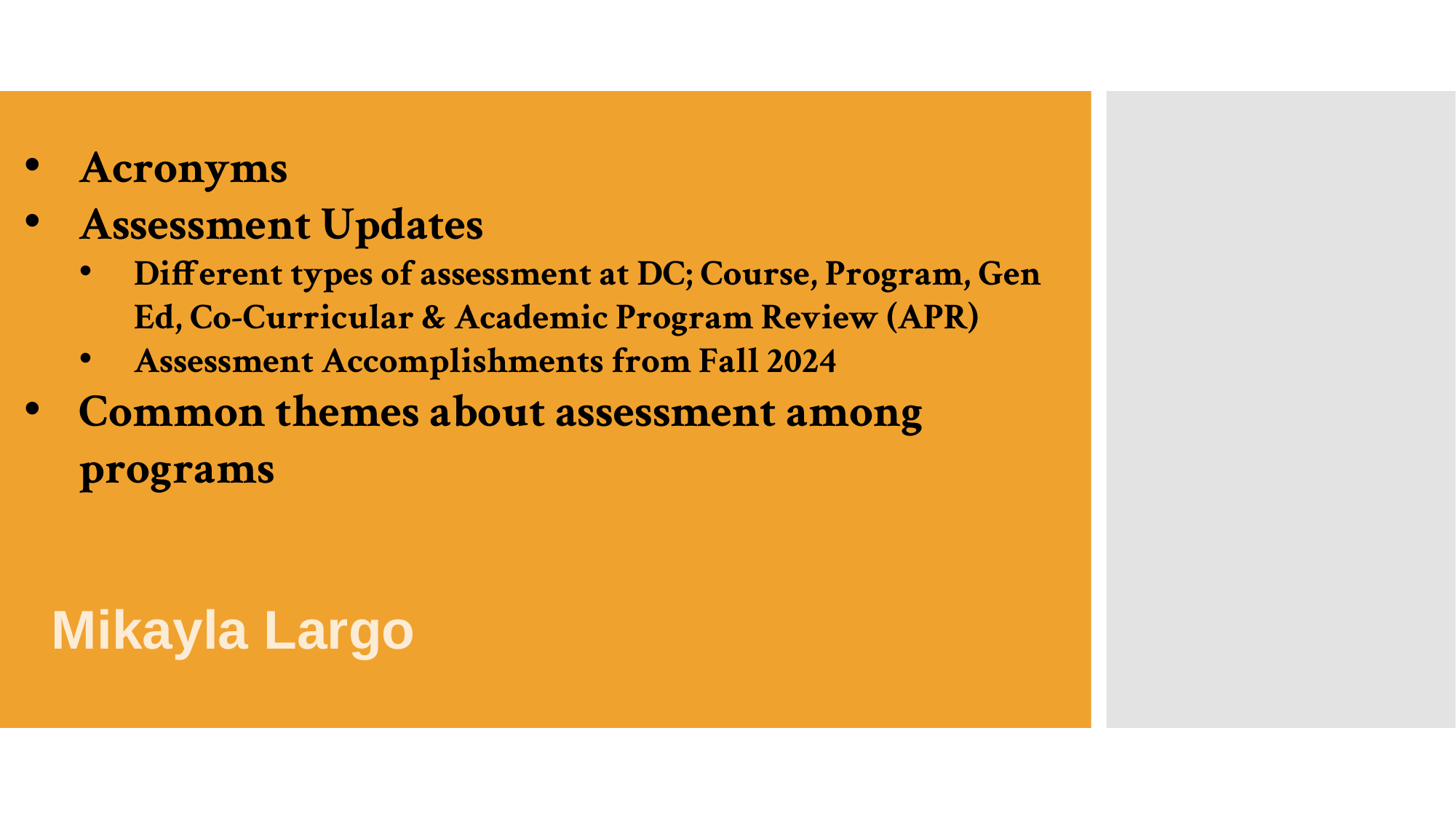

Acronyms
Assessment Updates
Different types of assessment at DC; Course, Program, Gen Ed, Co-Curricular & Academic Program Review (APR)
Assessment Accomplishments from Fall 2024
Common themes about assessment among programs
Mikayla Largo